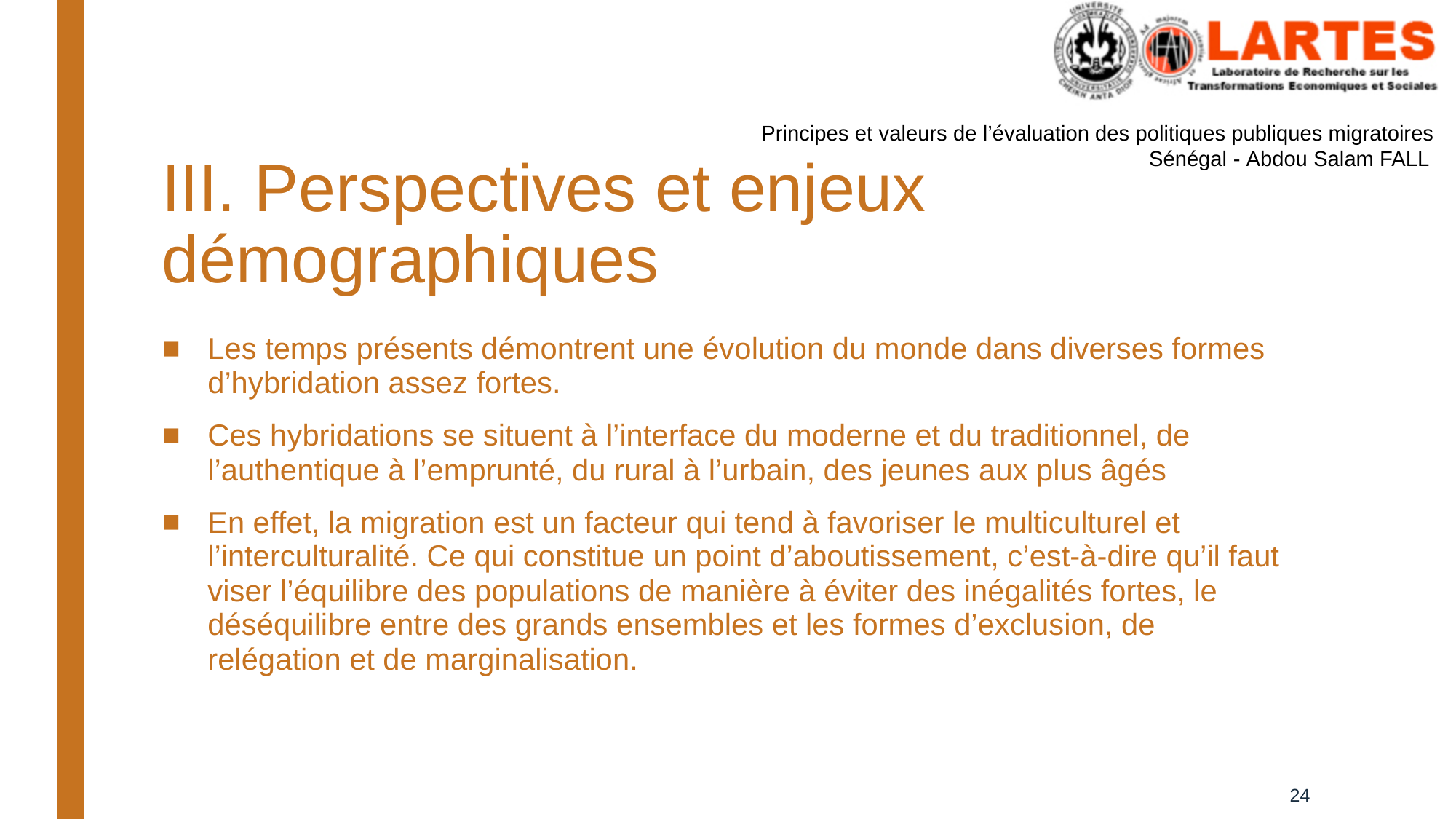

# III. Perspectives et enjeux démographiques
Les temps présents démontrent une évolution du monde dans diverses formes d’hybridation assez fortes.
Ces hybridations se situent à l’interface du moderne et du traditionnel, de l’authentique à l’emprunté, du rural à l’urbain, des jeunes aux plus âgés
En effet, la migration est un facteur qui tend à favoriser le multiculturel et l’interculturalité. Ce qui constitue un point d’aboutissement, c’est-à-dire qu’il faut viser l’équilibre des populations de manière à éviter des inégalités fortes, le déséquilibre entre des grands ensembles et les formes d’exclusion, de relégation et de marginalisation.
24